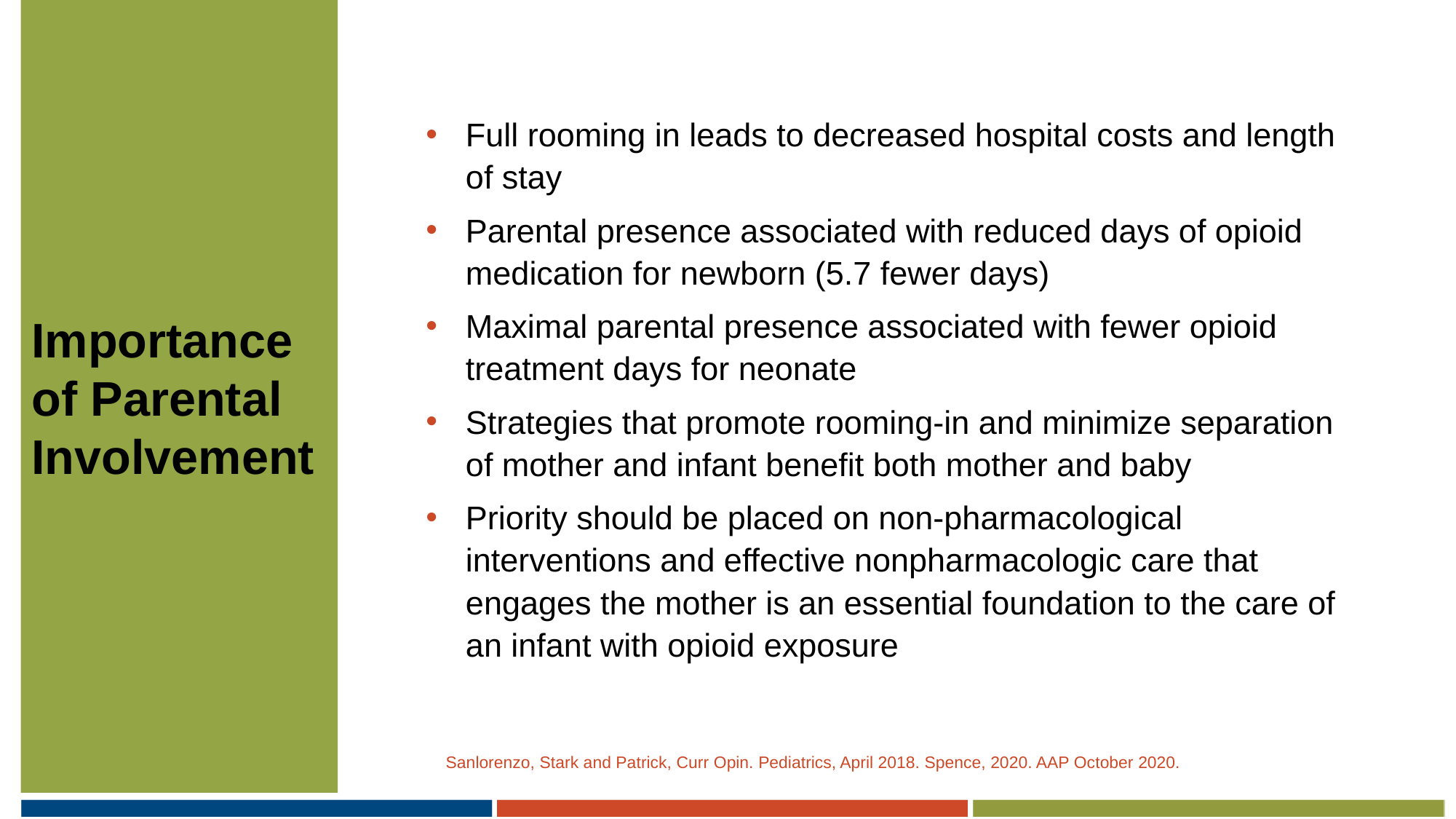

# Importance of Parental Involvement
Full rooming in leads to decreased hospital costs and length of stay
Parental presence associated with reduced days of opioid medication for newborn (5.7 fewer days)
Maximal parental presence associated with fewer opioid treatment days for neonate
Strategies that promote rooming-in and minimize separation of mother and infant benefit both mother and baby
Priority should be placed on non-pharmacological interventions and effective nonpharmacologic care that engages the mother is an essential foundation to the care of an infant with opioid exposure

Sanlorenzo, Stark and Patrick, Curr Opin. Pediatrics, April 2018. Spence, 2020. AAP October 2020.